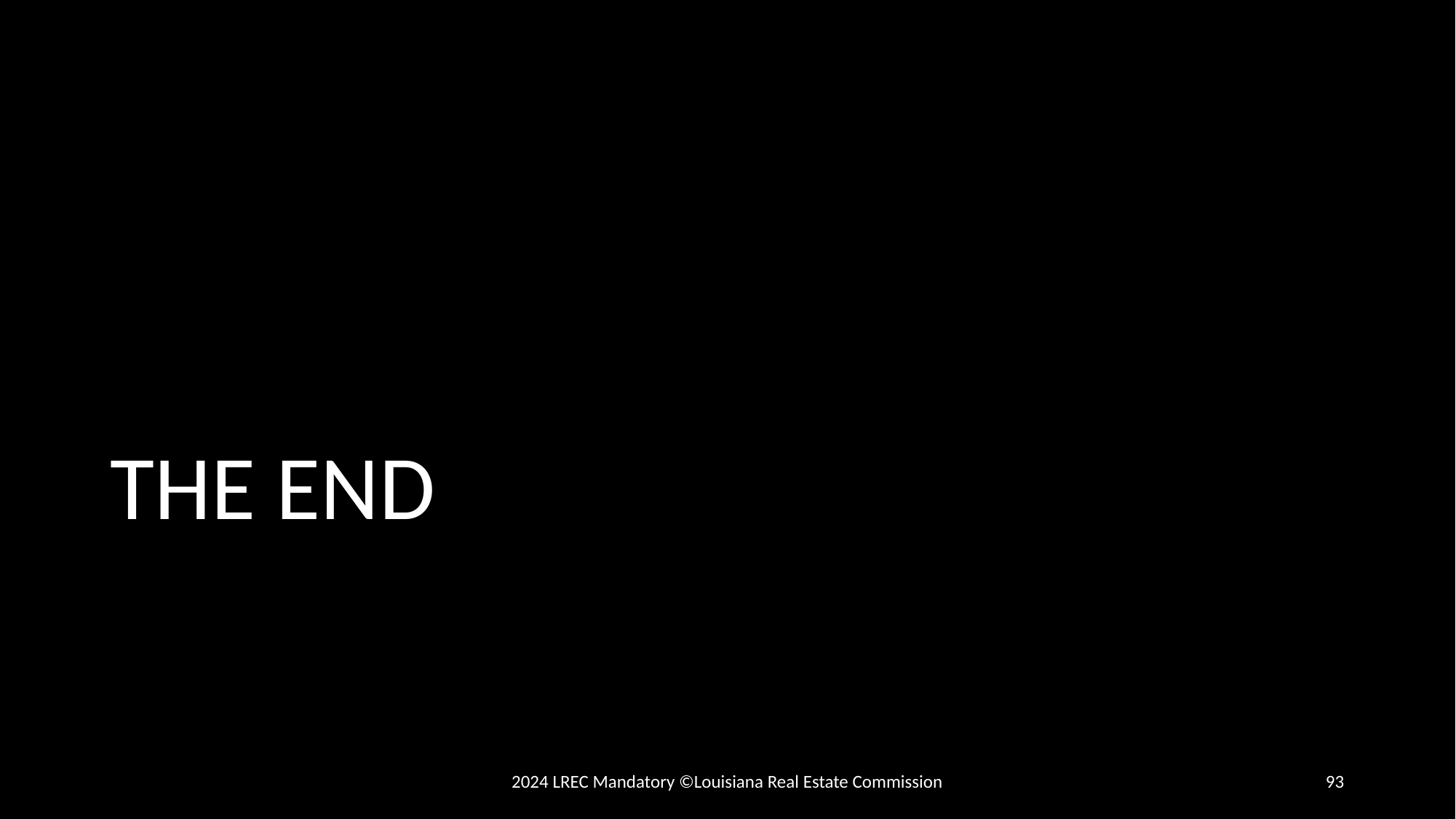

# THE END

2024 LREC Mandatory ©Louisiana Real Estate Commission
93